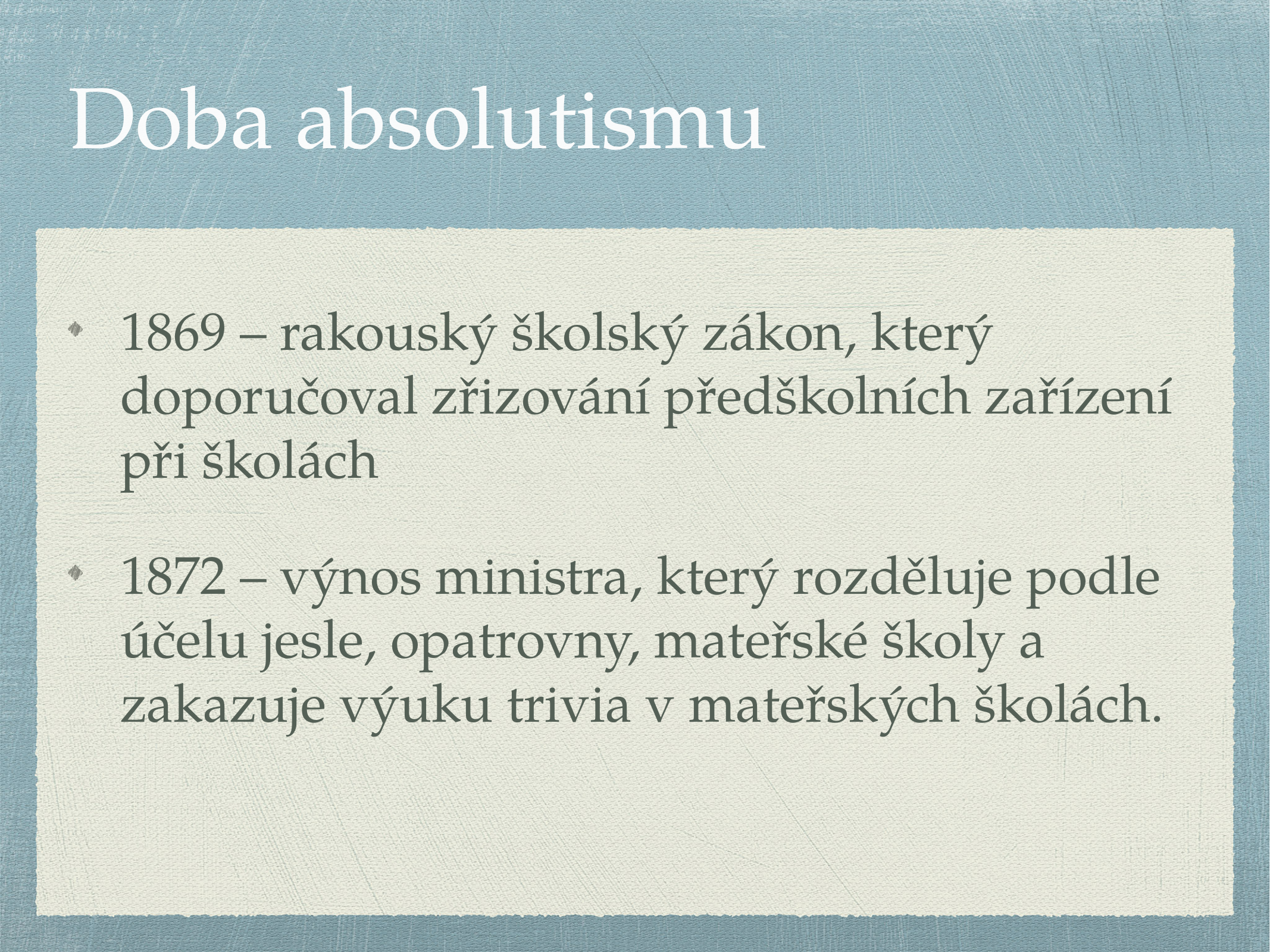

# Doba absolutismu
1869 – rakouský školský zákon, který doporučoval zřizování předškolních zařízení při školách
1872 – výnos ministra, který rozděluje podle účelu jesle, opatrovny, mateřské školy a zakazuje výuku trivia v mateřských školách.